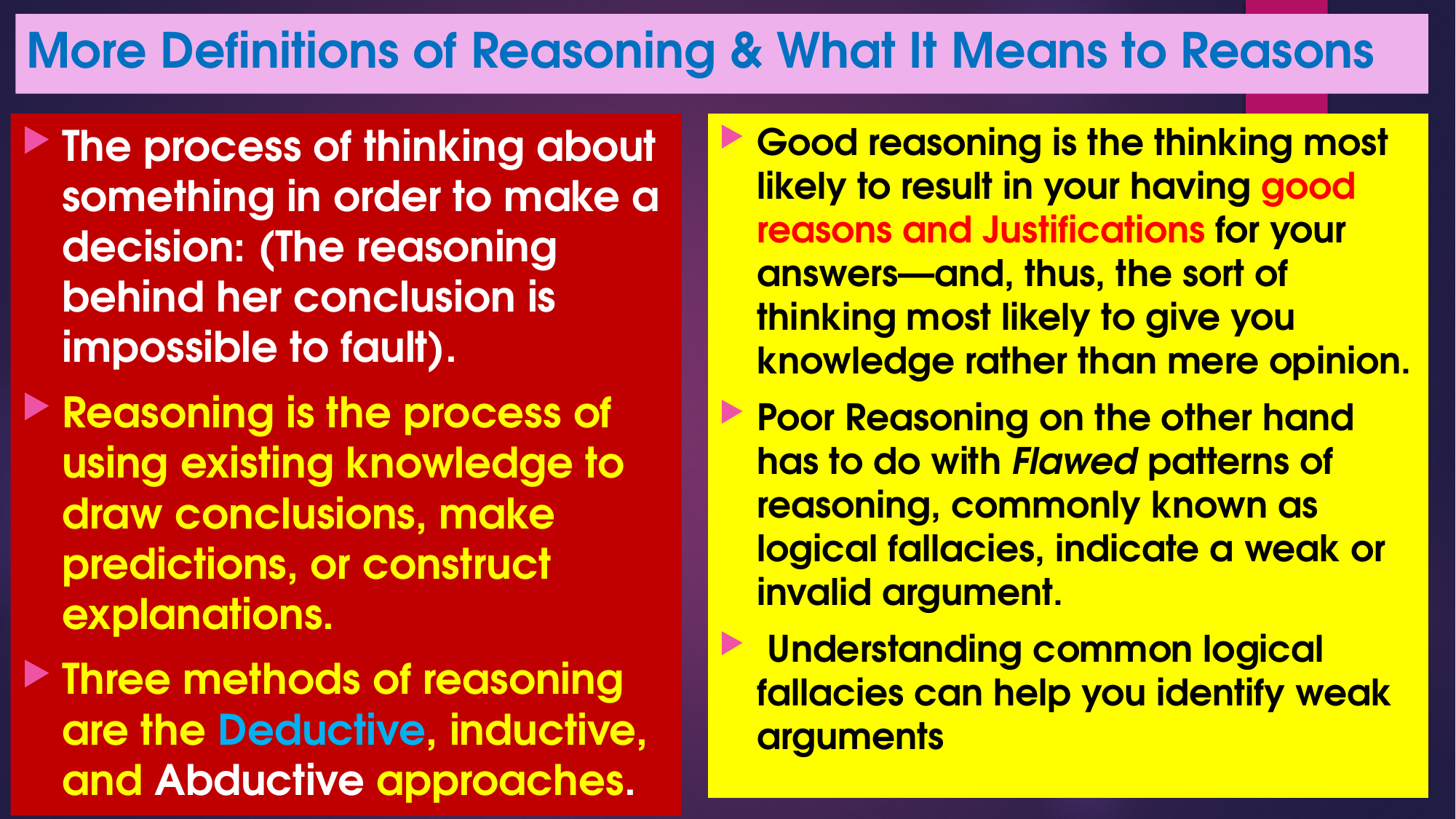

# More Definitions of Reasoning & What It Means to Reasons
The process of thinking about something in order to make a decision: (The reasoning behind her conclusion is impossible to fault).
Reasoning is the process of using existing knowledge to draw conclusions, make predictions, or construct explanations.
Three methods of reasoning are the Deductive, inductive, and Abductive approaches.

Good reasoning is the thinking most likely to result in your having good reasons and Justifications for your answers—and, thus, the sort of thinking most likely to give you knowledge rather than mere opinion.
Poor Reasoning on the other hand has to do with Flawed patterns of reasoning, commonly known as logical fallacies, indicate a weak or invalid argument.
 Understanding common logical fallacies can help you identify weak arguments